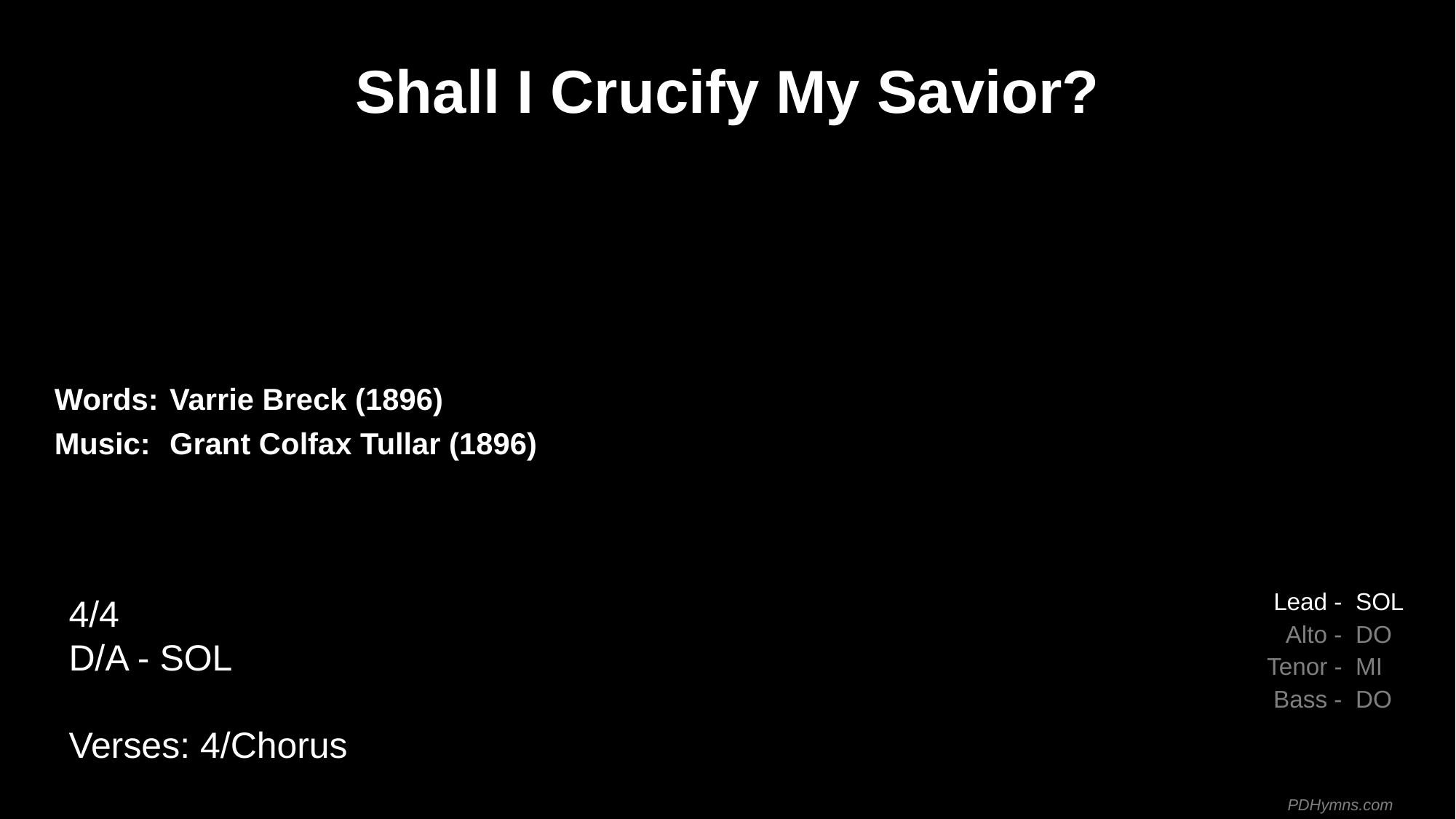

Shall I Crucify My Savior?

| Words: | Varrie Breck (1896) |
| --- | --- |
| Music: | Grant Colfax Tullar (1896) |
|  |  |
|  |  |
4/4
D/A - SOL

Verses: 4/Chorus
| Lead - | SOL |
| --- | --- |
| Alto - | DO |
| Tenor - | MI |
| Bass - | DO |
PDHymns.com